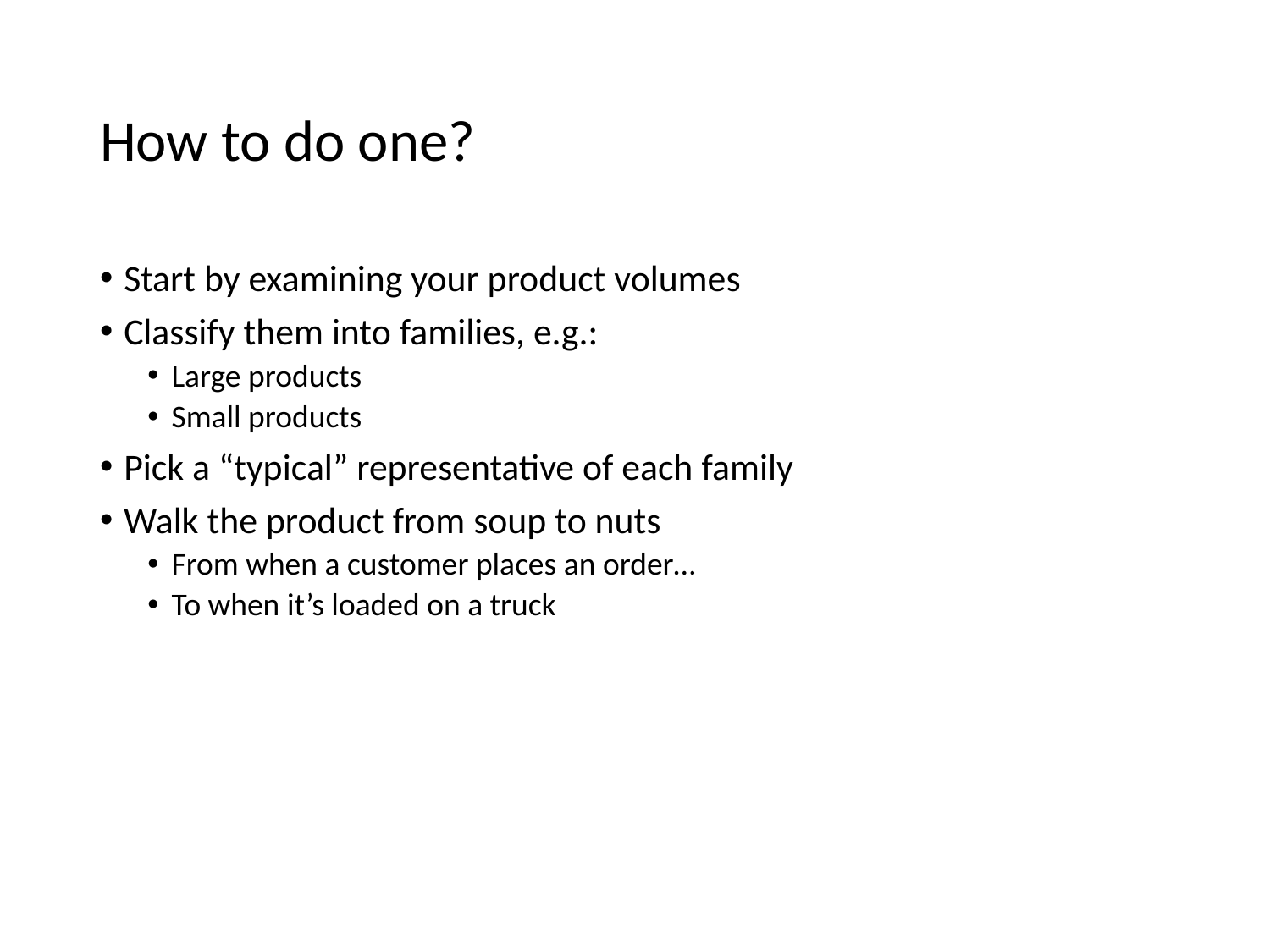

# How to do one?
Start by examining your product volumes
Classify them into families, e.g.:
Large products
Small products
Pick a “typical” representative of each family
Walk the product from soup to nuts
From when a customer places an order…
To when it’s loaded on a truck